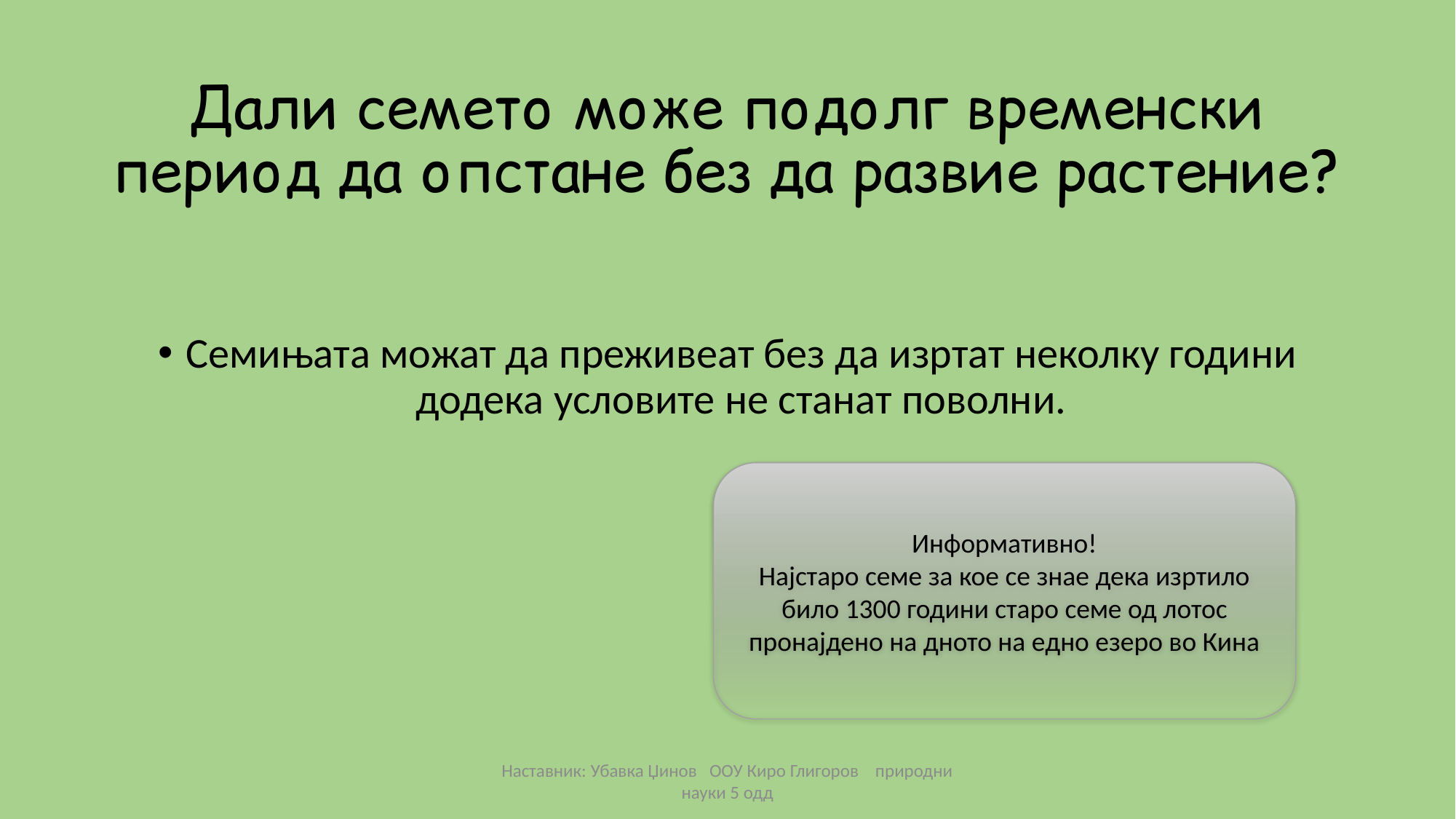

Дали семето може подолг временски период да опстане без да развие растение?

Семињата можат да преживеат без да изртат неколку години додека условите не станат поволни.

Информативно!
Најстаро семе за кое се знае дека изртило било 1300 години старо семе од лотос пронајдено на дното на едно езеро во Кина
Наставник: Убавка Џинов   ООУ Киро Глигоров    природни науки 5 одд